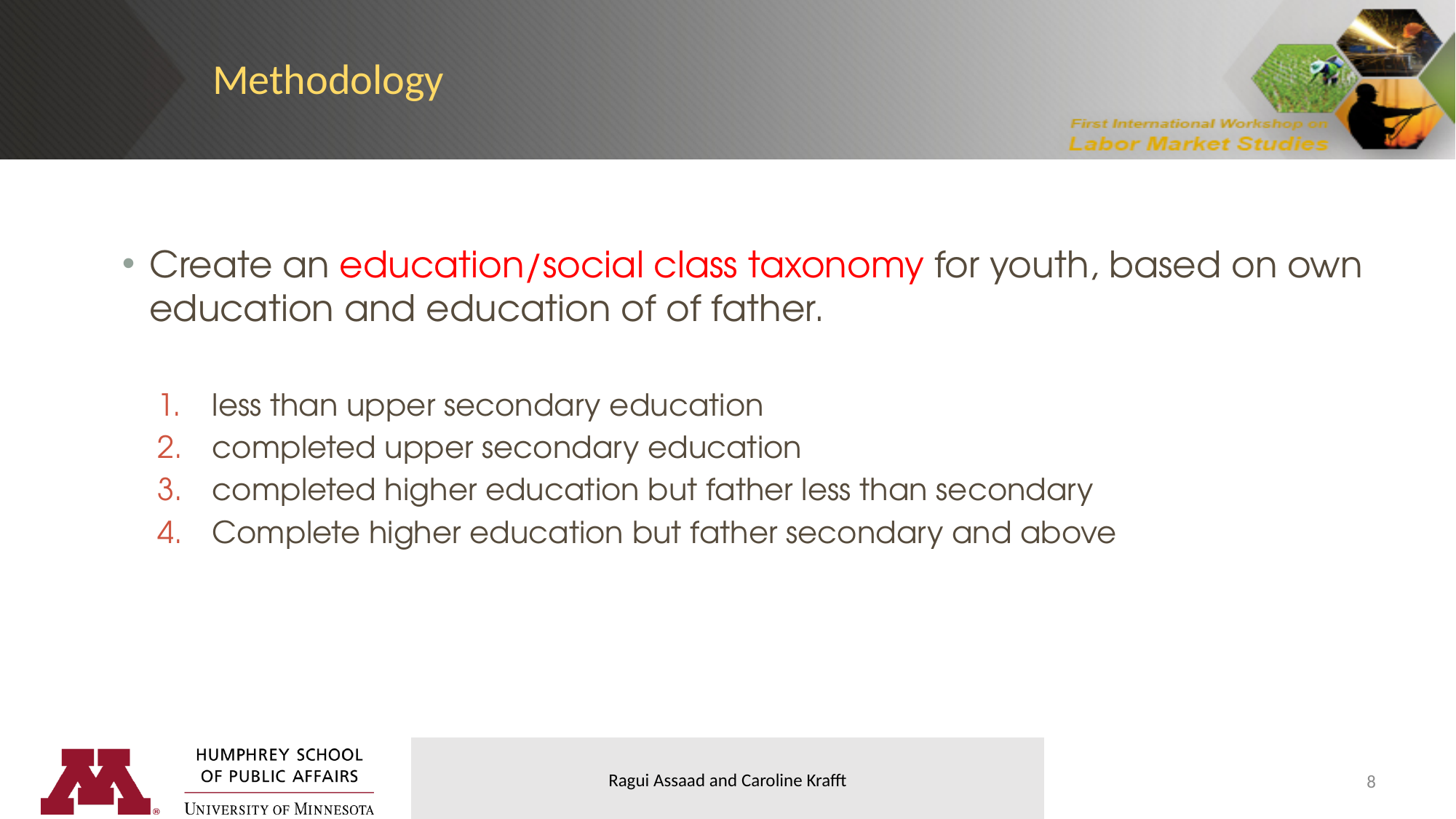

Methodology

Create an education/social class taxonomy for youth, based on own education and education of of father.

less than upper secondary education
completed upper secondary education
completed higher education but father less than secondary
Complete higher education but father secondary and above

8